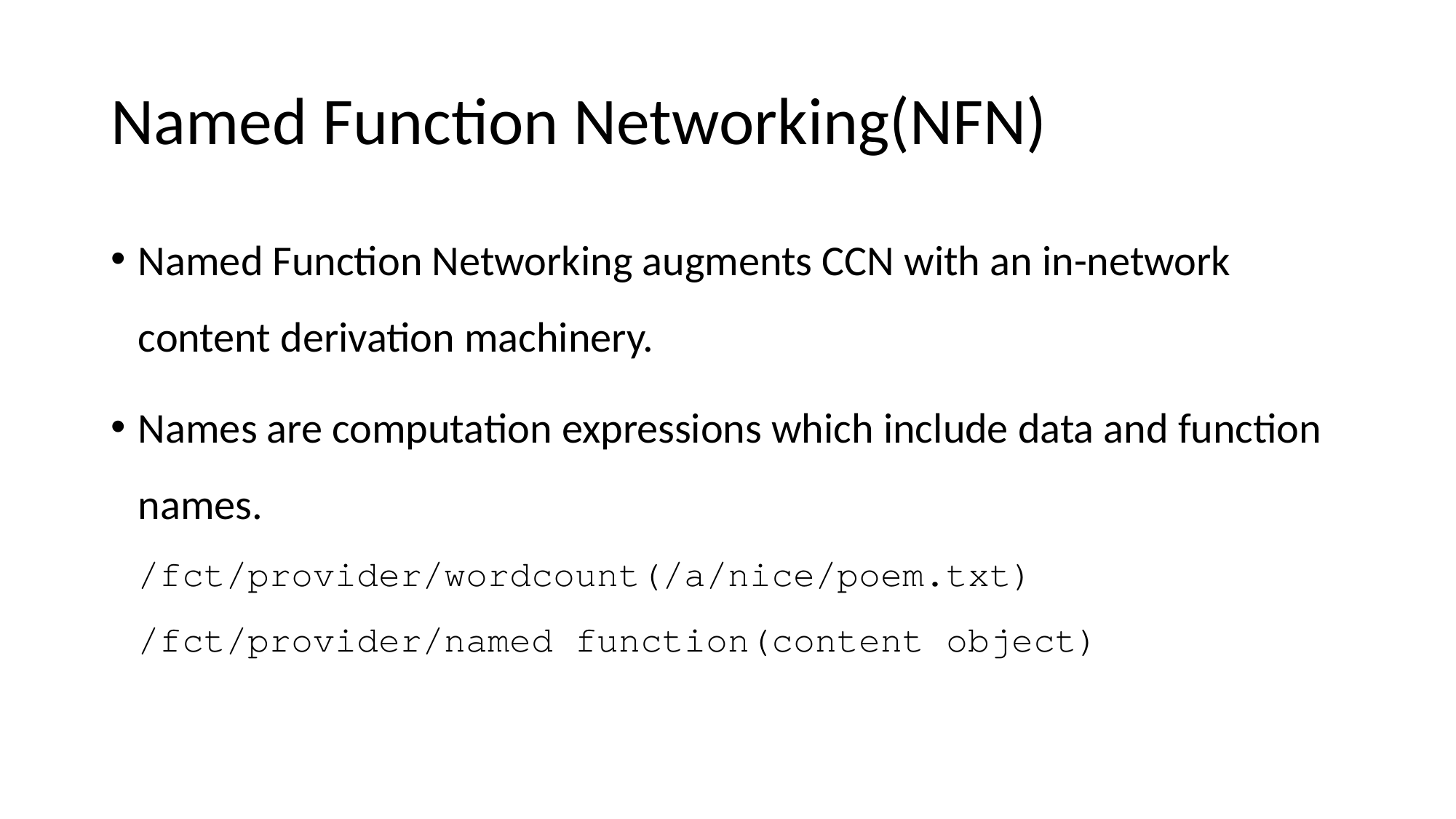

# Named Function Networking(NFN)
Named Function Networking augments CCN with an in-network content derivation machinery.
Names are computation expressions which include data and function names.
/fct/provider/wordcount(/a/nice/poem.txt)
/fct/provider/named function(content object)